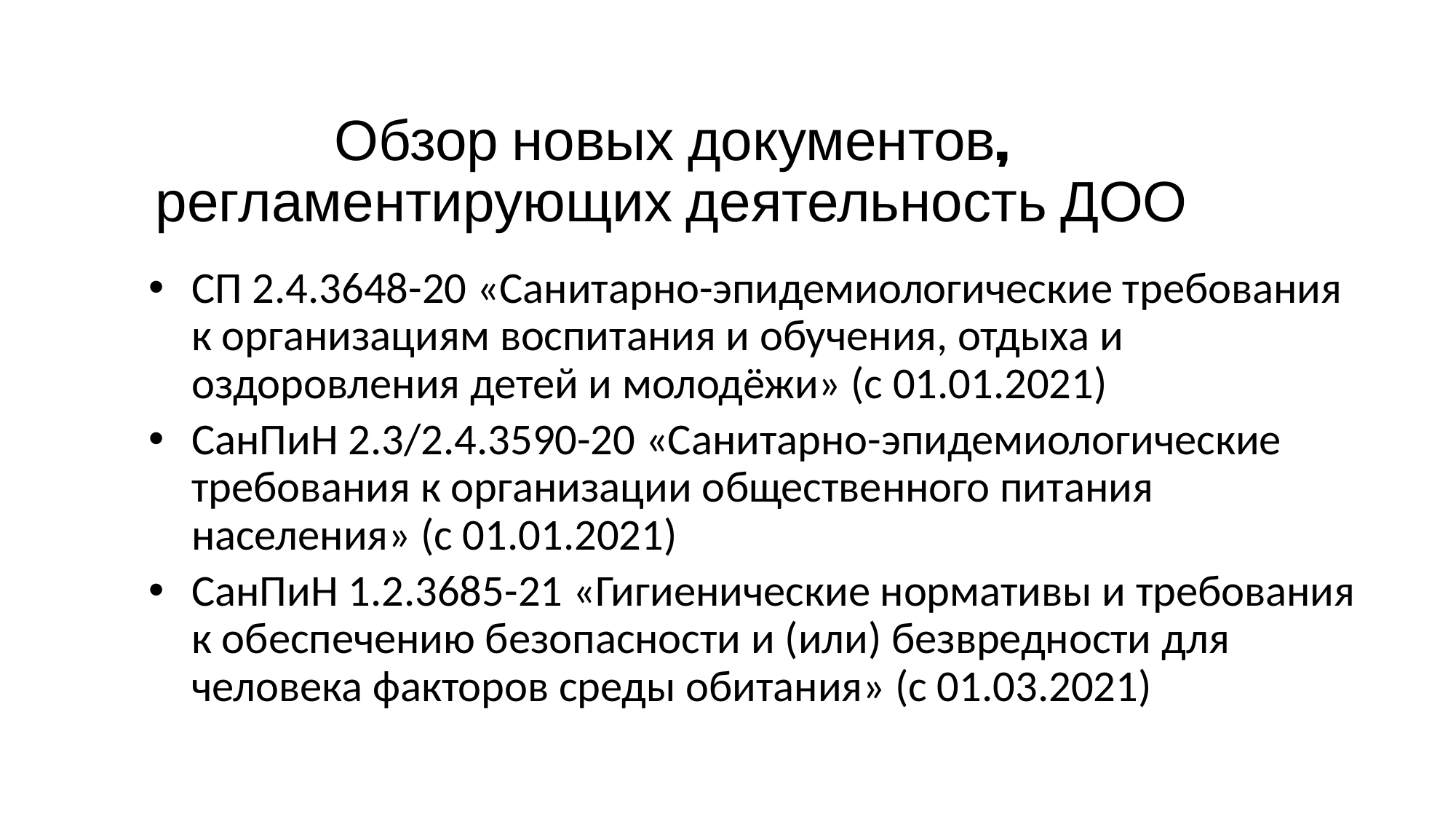

# Обзор новых документов, регламентирующих деятельность ДОО
СП 2.4.3648-20 «Санитарно-эпидемиологические требования к организациям воспитания и обучения, отдыха и оздоровления детей и молодёжи» (с 01.01.2021)
СанПиН 2.3/2.4.3590-20 «Санитарно-эпидемиологические требования к организации общественного питания населения» (с 01.01.2021)
СанПиН 1.2.3685-21 «Гигиенические нормативы и требования к обеспечению безопасности и (или) безвредности для человека факторов среды обитания» (с 01.03.2021)